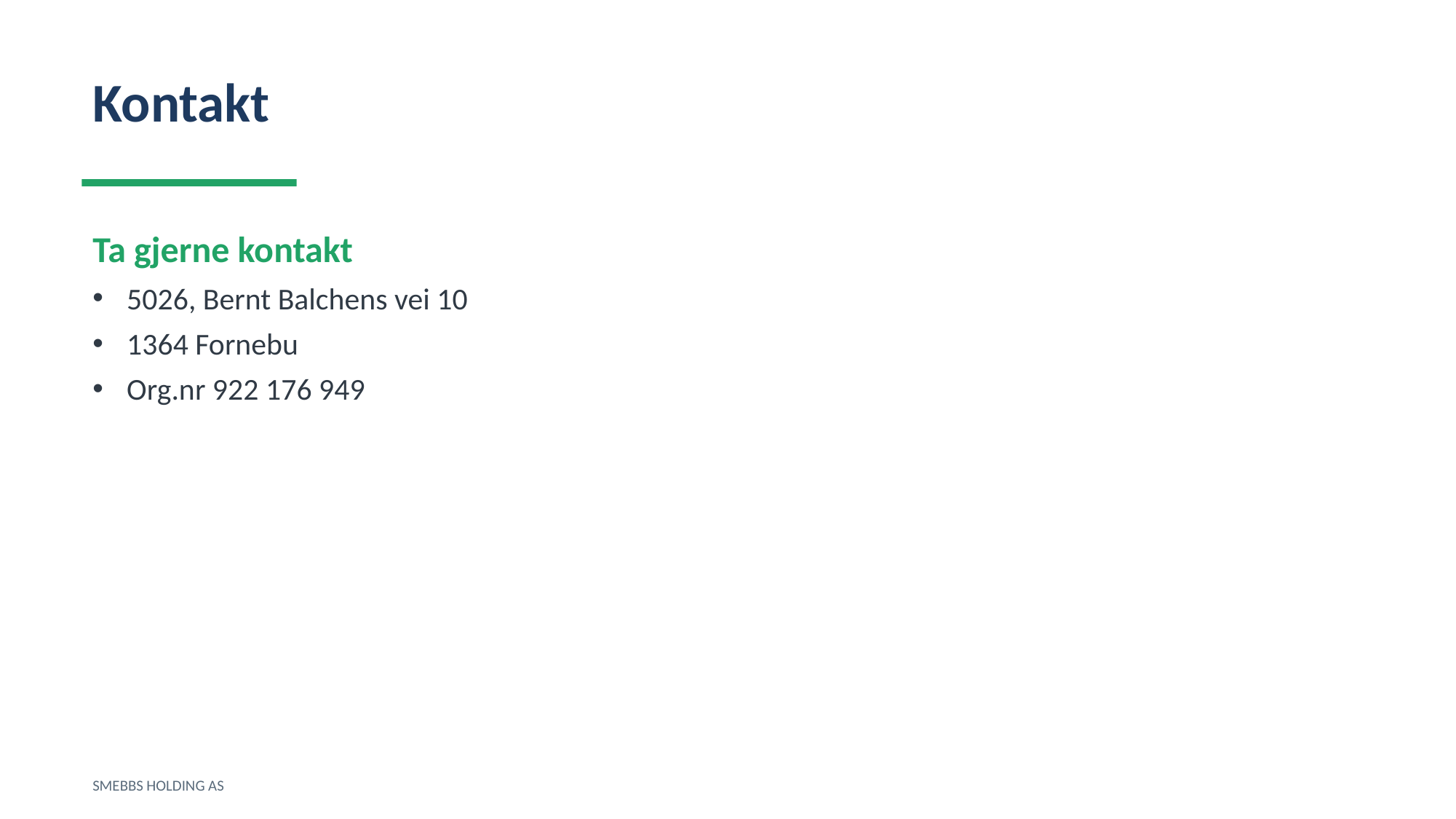

Kontakt

Ta gjerne kontakt
5026, Bernt Balchens vei 10
1364 Fornebu
Org.nr 922 176 949
SMEBBS HOLDING AS